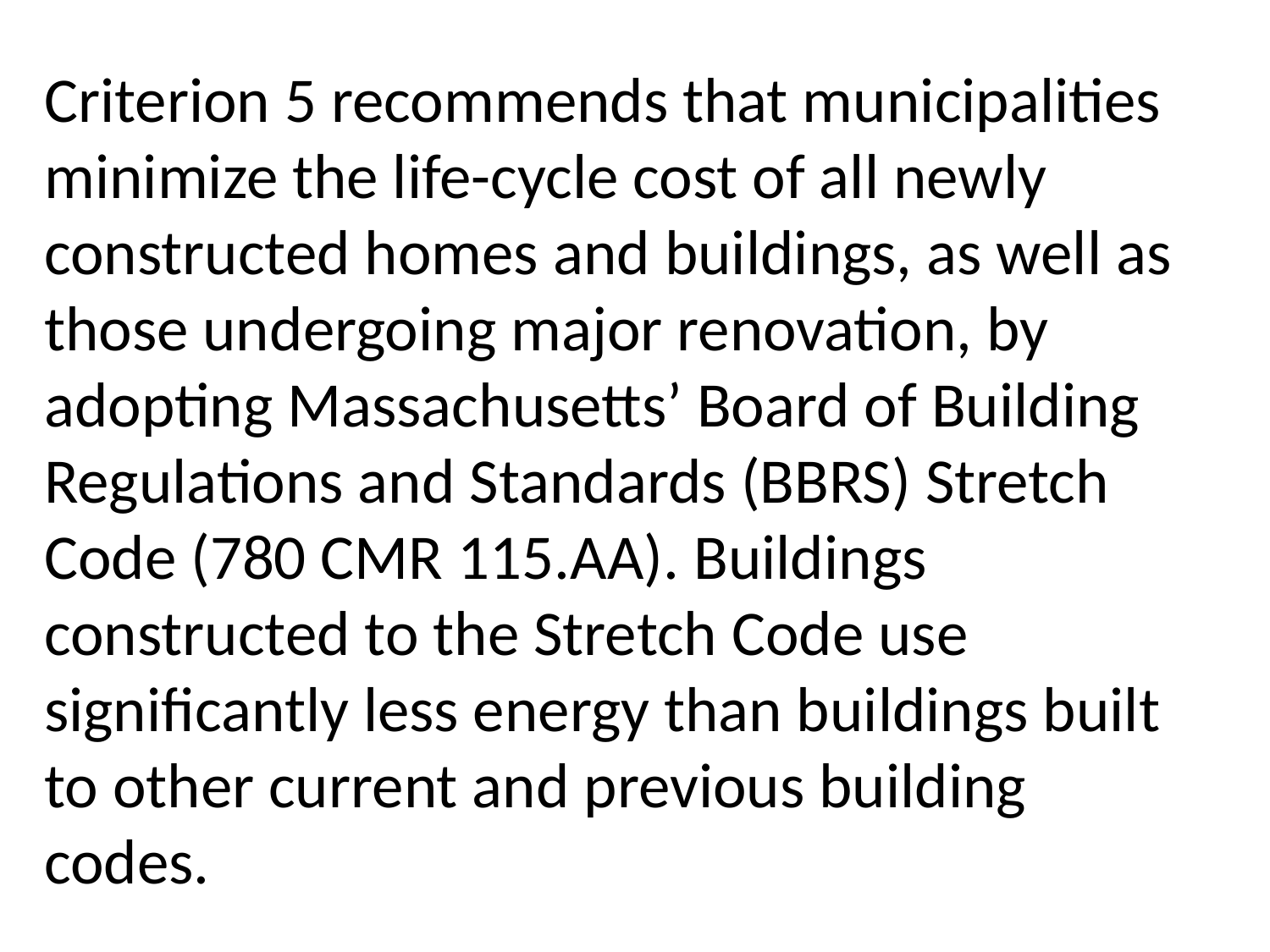

Criterion 5 recommends that municipalities minimize the life-cycle cost of all newly constructed homes and buildings, as well as those undergoing major renovation, by adopting Massachusetts’ Board of Building Regulations and Standards (BBRS) Stretch Code (780 CMR 115.AA). Buildings constructed to the Stretch Code use significantly less energy than buildings built to other current and previous building codes.